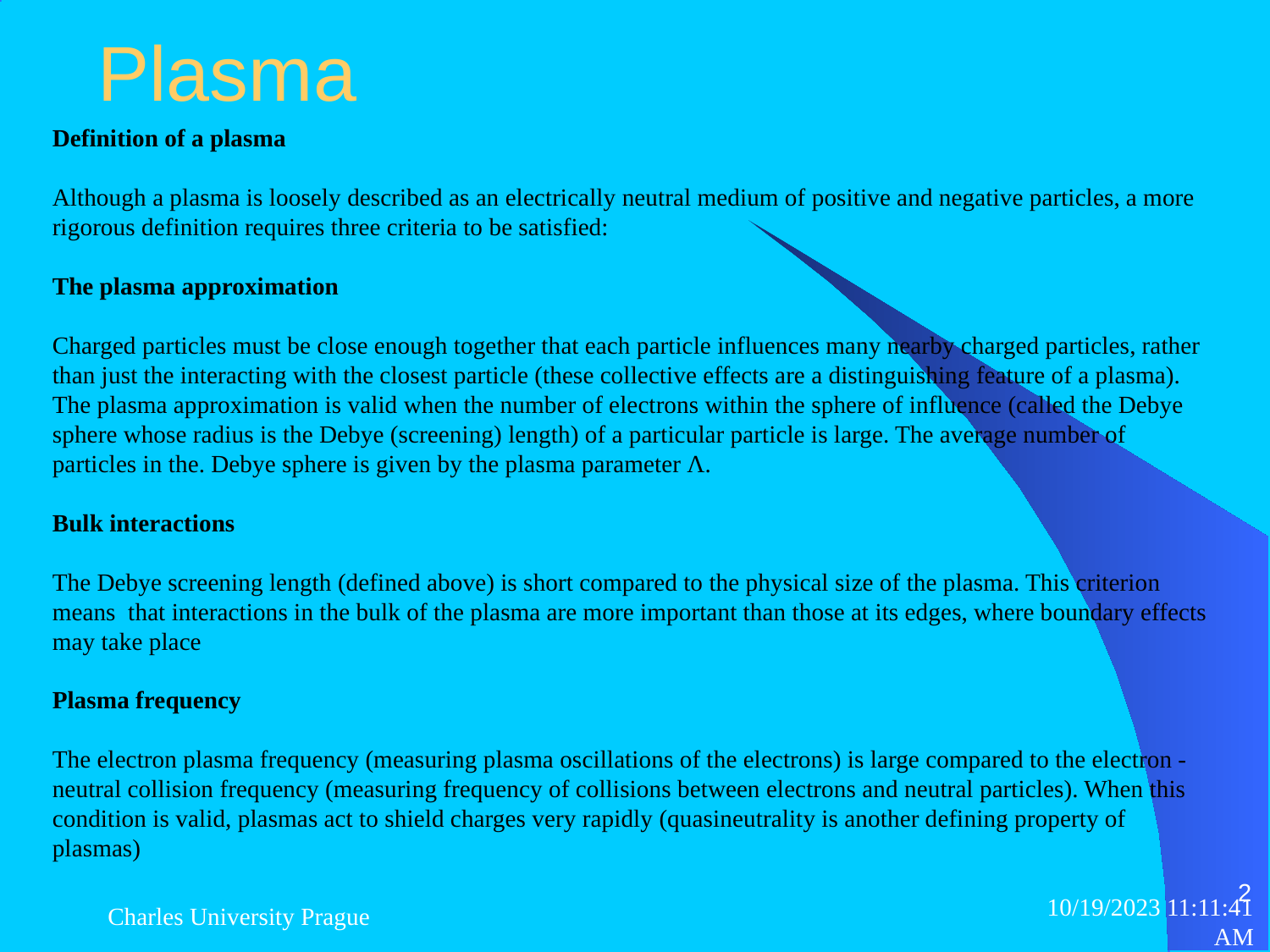

# Plasma
Definition of a plasma

Although a plasma is loosely described as an electrically neutral medium of positive and negative particles, a more rigorous definition requires three criteria to be satisfied:

The plasma approximation

Charged particles must be close enough together that each particle influences many nearby charged particles, rather  than just the interacting with the closest particle (these collective effects are a distinguishing feature of a plasma). The plasma approximation is valid when the number of electrons within the sphere of influence (called the Debye sphere whose radius is the Debye (screening) length) of a particular particle is large. The average number of particles in the. Debye sphere is given by the plasma parameter Λ.

Bulk interactions

The Debye screening length (defined above) is short compared to the physical size of the plasma. This criterion means  that interactions in the bulk of the plasma are more important than those at its edges, where boundary effects may take place

Plasma frequency

The electron plasma frequency (measuring plasma oscillations of the electrons) is large compared to the electron - neutral collision frequency (measuring frequency of collisions between electrons and neutral particles). When this condition is valid, plasmas act to shield charges very rapidly (quasineutrality is another defining property of plasmas)
2
Charles University Prague
10/19/2023 11:11:41 AM